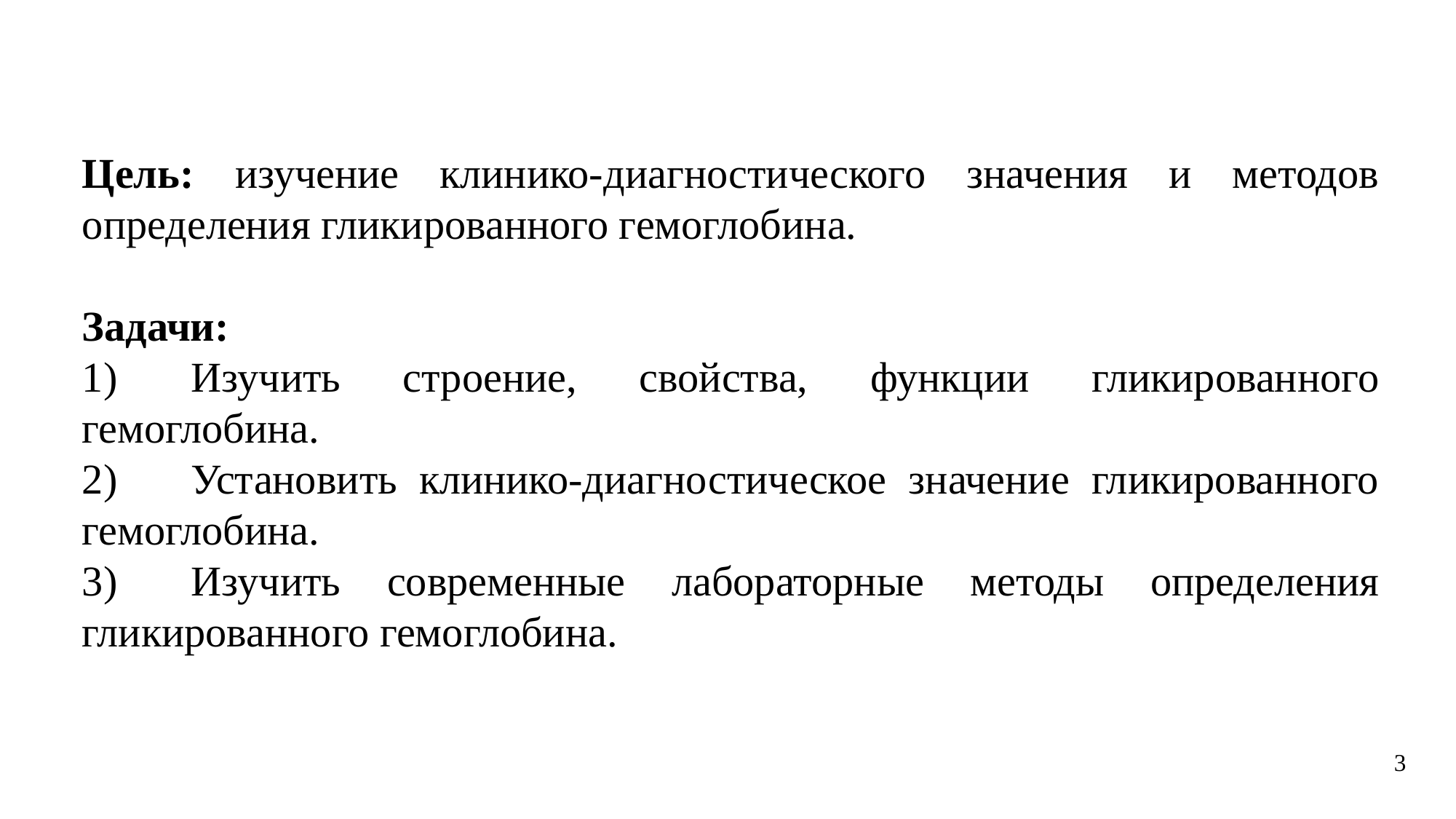

Цель: изучение клинико-диагностического значения и методов определения гликированного гемоглобина.

Задачи:
1)	Изучить строение, свойства, функции гликированного гемоглобина.
2)	Установить клинико-диагностическое значение гликированного гемоглобина.
3)	Изучить современные лабораторные методы определения гликированного гемоглобина.
3